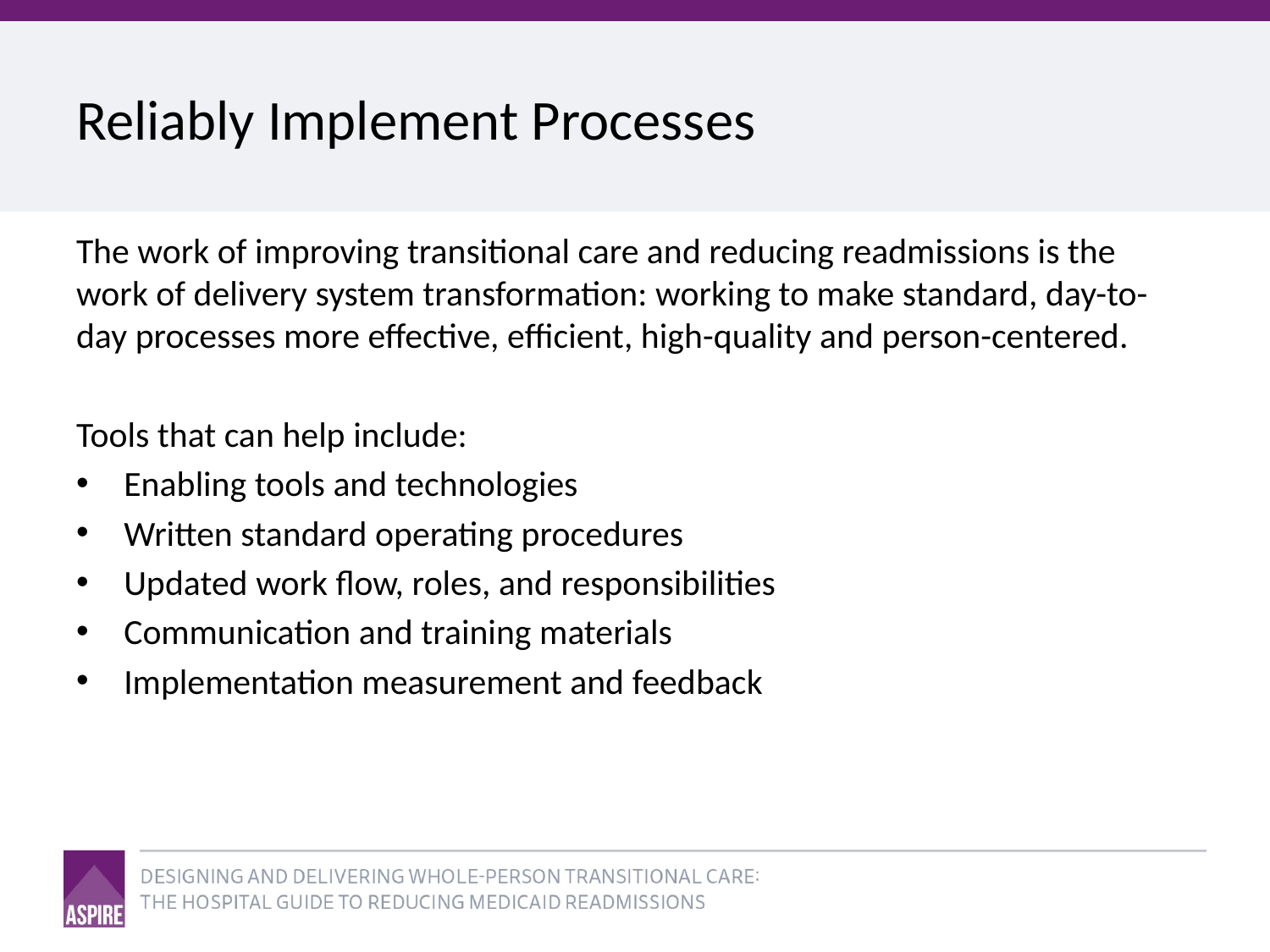

# Reliably Implement Processes
The work of improving transitional care and reducing readmissions is the work of delivery system transformation: working to make standard, day-to-day processes more effective, efficient, high-quality and person-centered.

Tools that can help include:
Enabling tools and technologies
Written standard operating procedures
Updated work flow, roles, and responsibilities
Communication and training materials
Implementation measurement and feedback